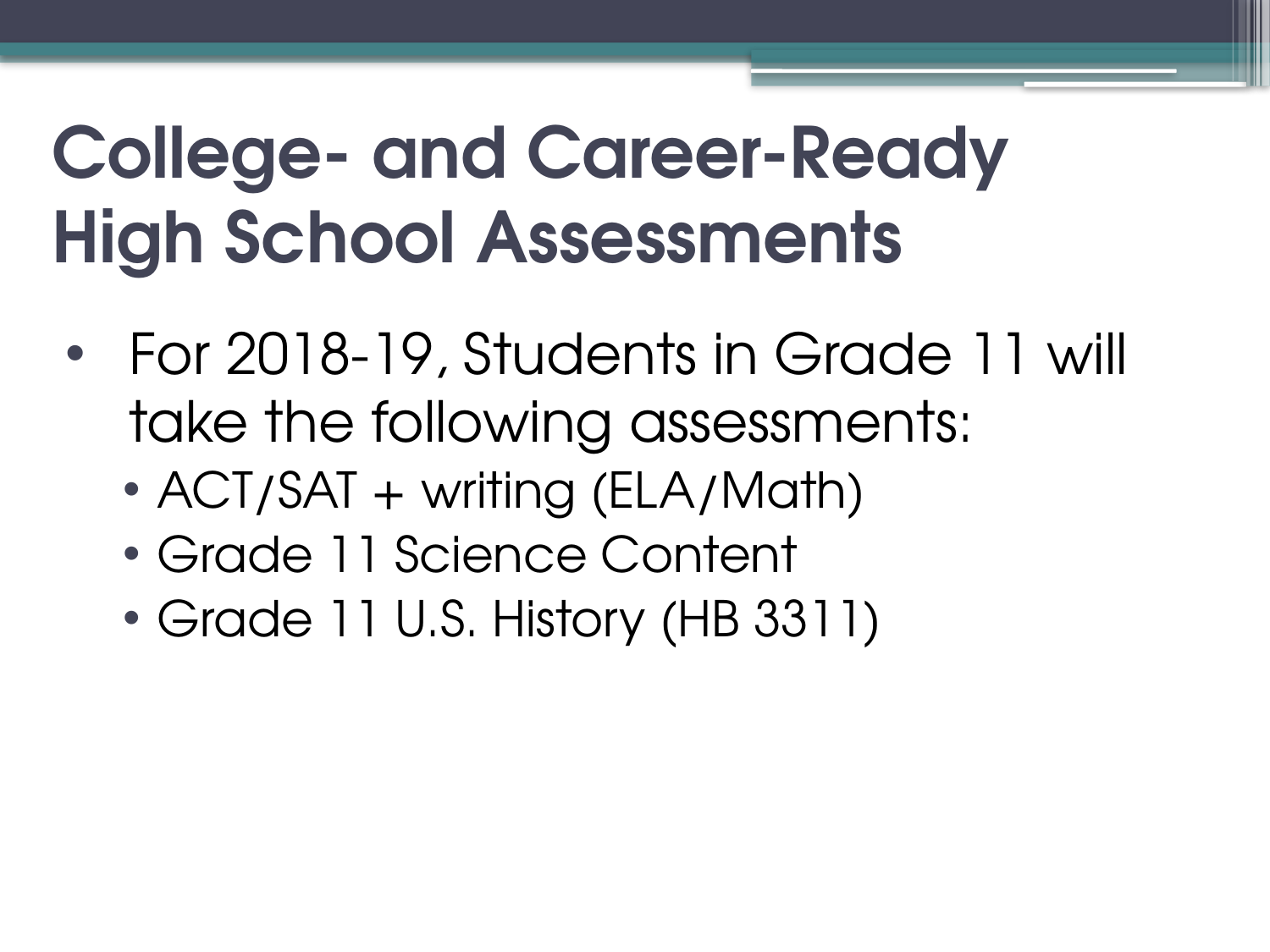

# College- and Career-Ready High School Assessments
For 2018-19, Students in Grade 11 will take the following assessments:
ACT/SAT + writing (ELA/Math)
Grade 11 Science Content
Grade 11 U.S. History (HB 3311)